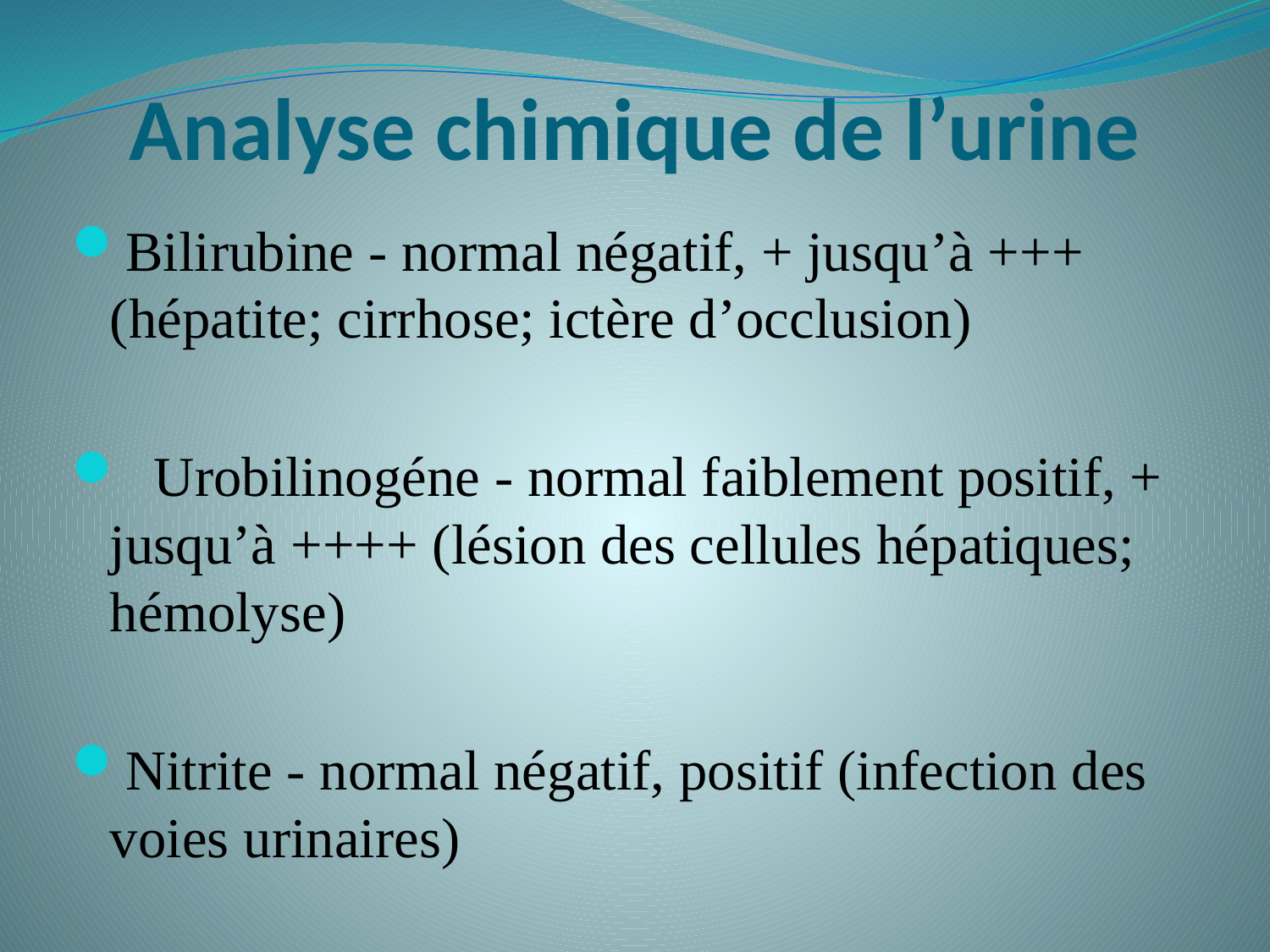

# Analyse chimique de l’urine
Bilirubine - normal négatif, + jusqu’à +++ (hépatite; cirrhose; ictère d’occlusion)

  Urobilinogéne - normal faiblement positif, + jusqu’à ++++ (lésion des cellules hépatiques; hémolyse)

Nitrite - normal négatif, positif (infection des voies urinaires)